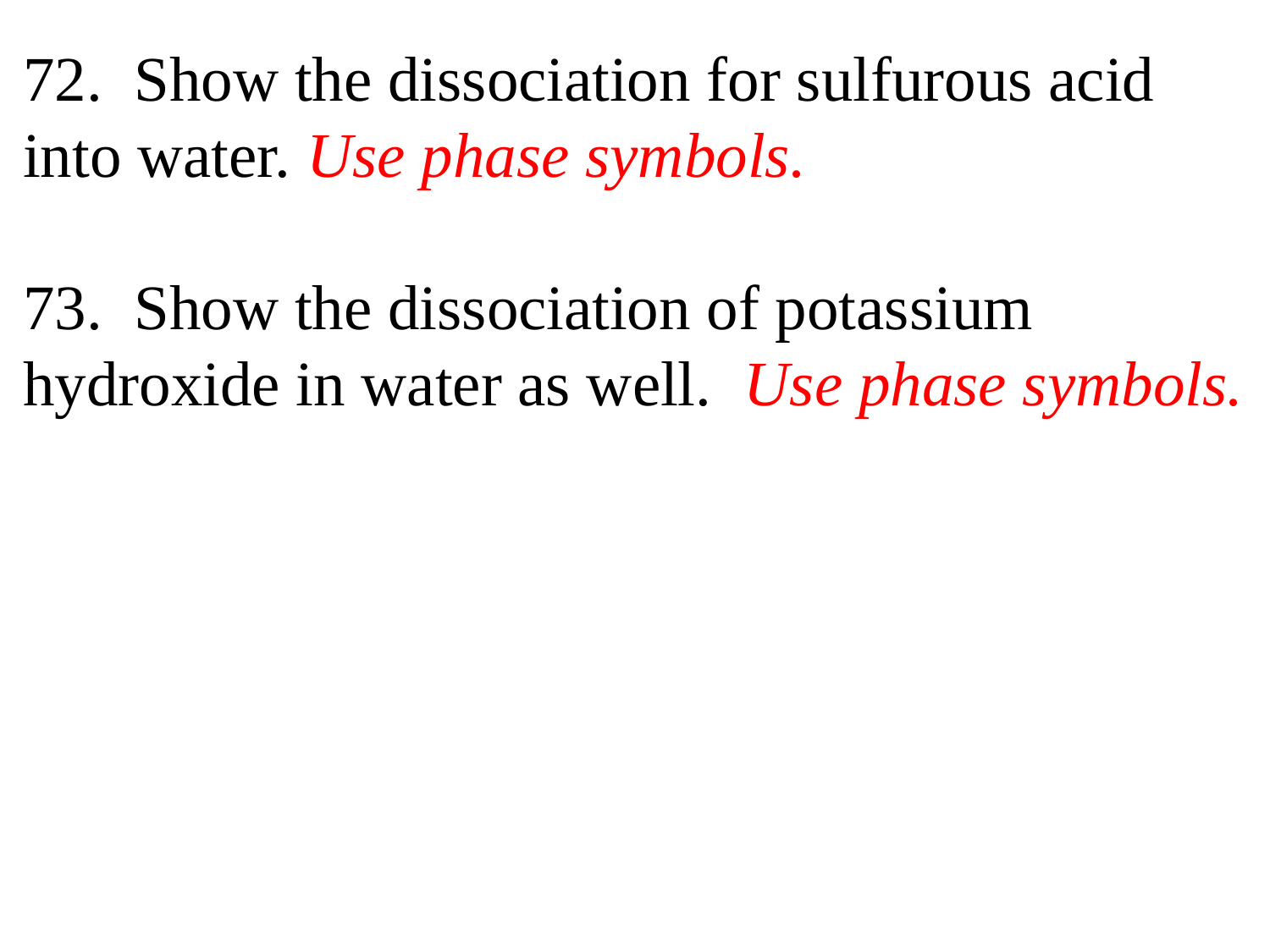

72.  Show the dissociation for sulfurous acid into water. Use phase symbols.
73.  Show the dissociation of potassium hydroxide in water as well.  Use phase symbols.